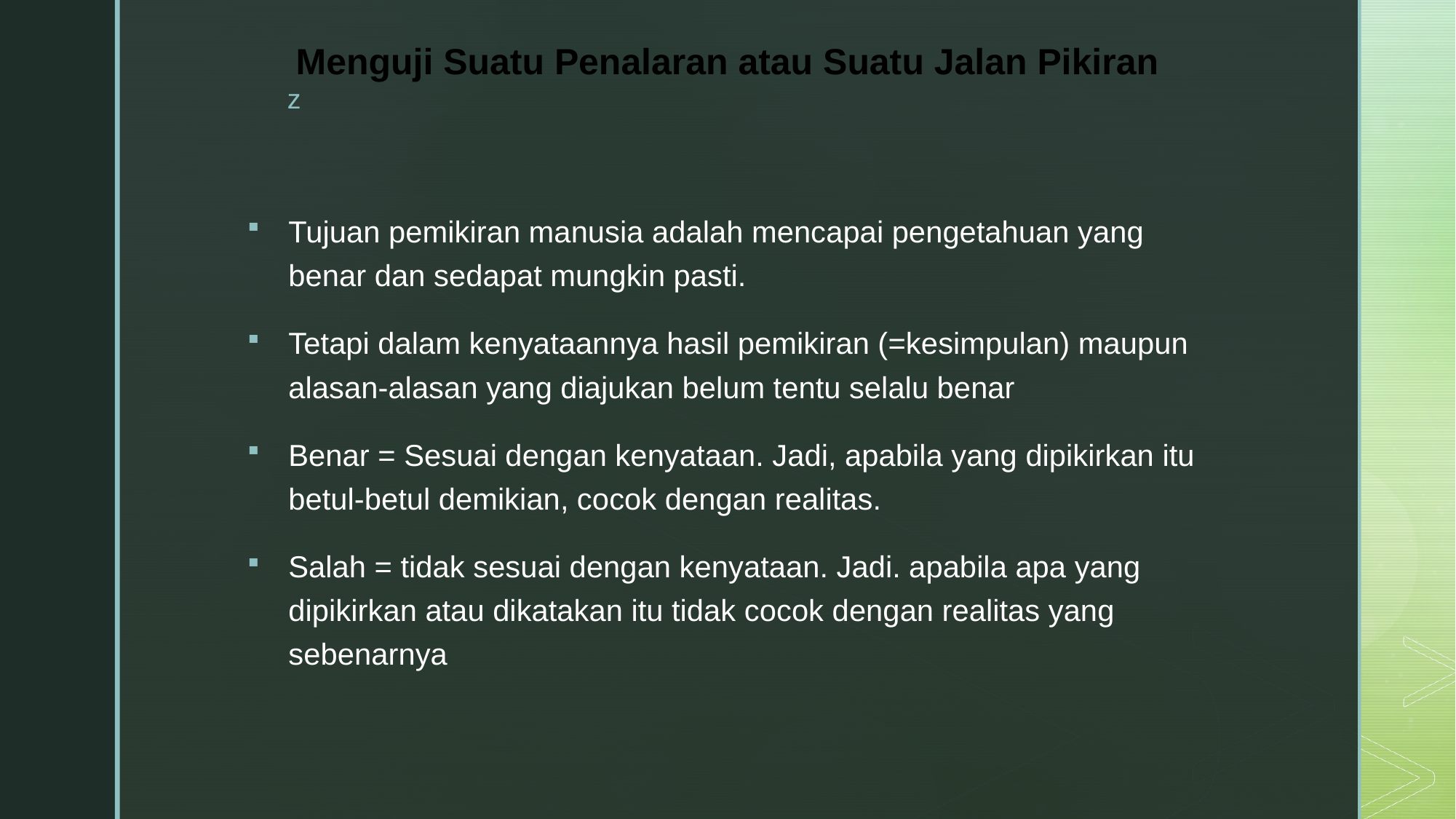

# Menguji Suatu Penalaran atau Suatu Jalan Pikiran
Tujuan pemikiran manusia adalah mencapai pengetahuan yang benar dan sedapat mungkin pasti.
Tetapi dalam kenyataannya hasil pemikiran (=kesimpulan) maupun alasan-alasan yang diajukan belum tentu selalu benar
Benar = Sesuai dengan kenyataan. Jadi, apabila yang dipikirkan itu betul-betul demikian, cocok dengan realitas.
Salah = tidak sesuai dengan kenyataan. Jadi. apabila apa yang dipikirkan atau dikatakan itu tidak cocok dengan realitas yang sebenarnya